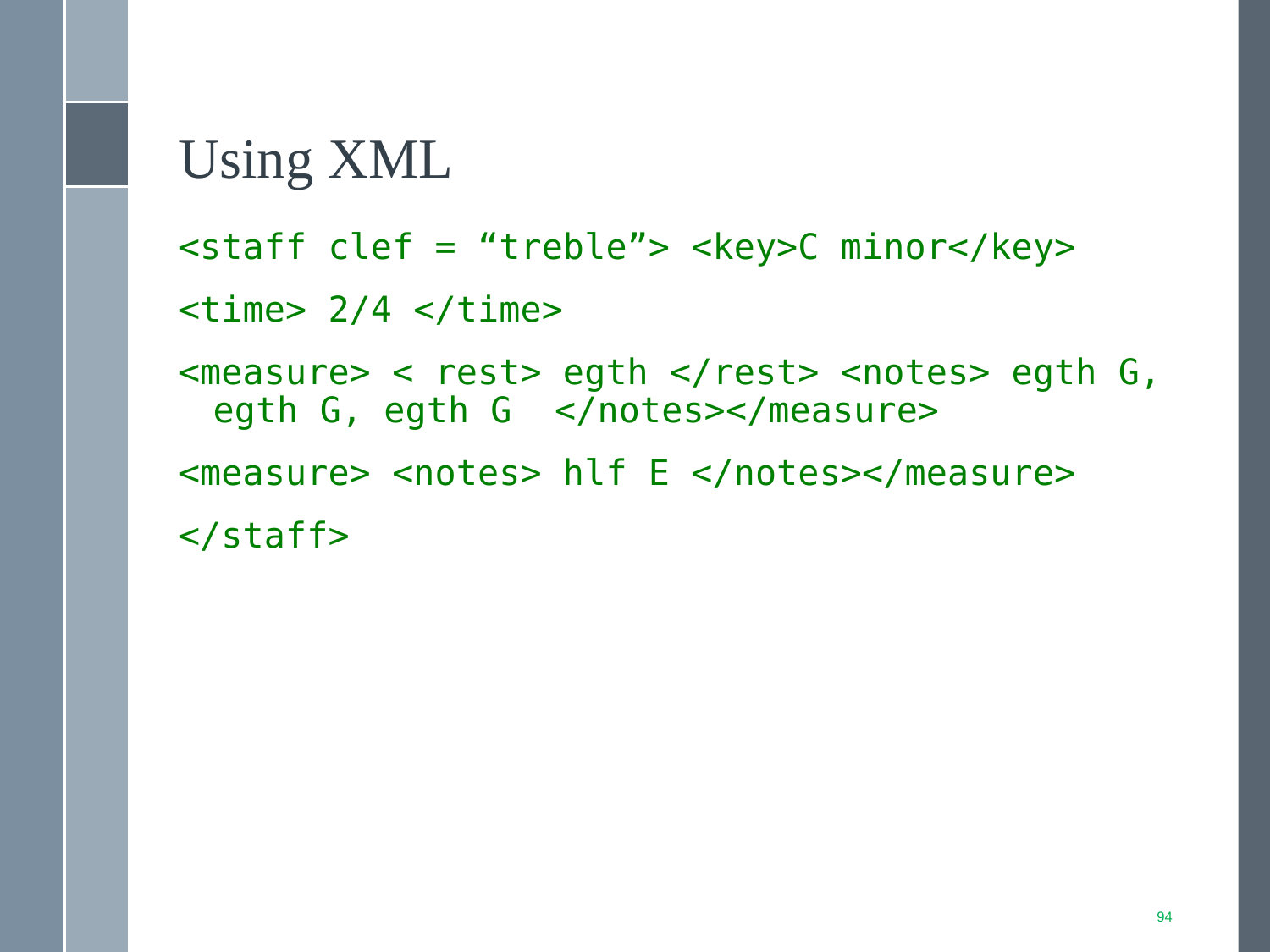

# Using XML
<staff clef = “treble”> <key>C minor</key>
<time> 2/4 </time>
<measure> < rest> egth </rest> <notes> egth G, egth G, egth G  </notes></measure>
<measure> <notes> hlf E </notes></measure>
</staff>

94